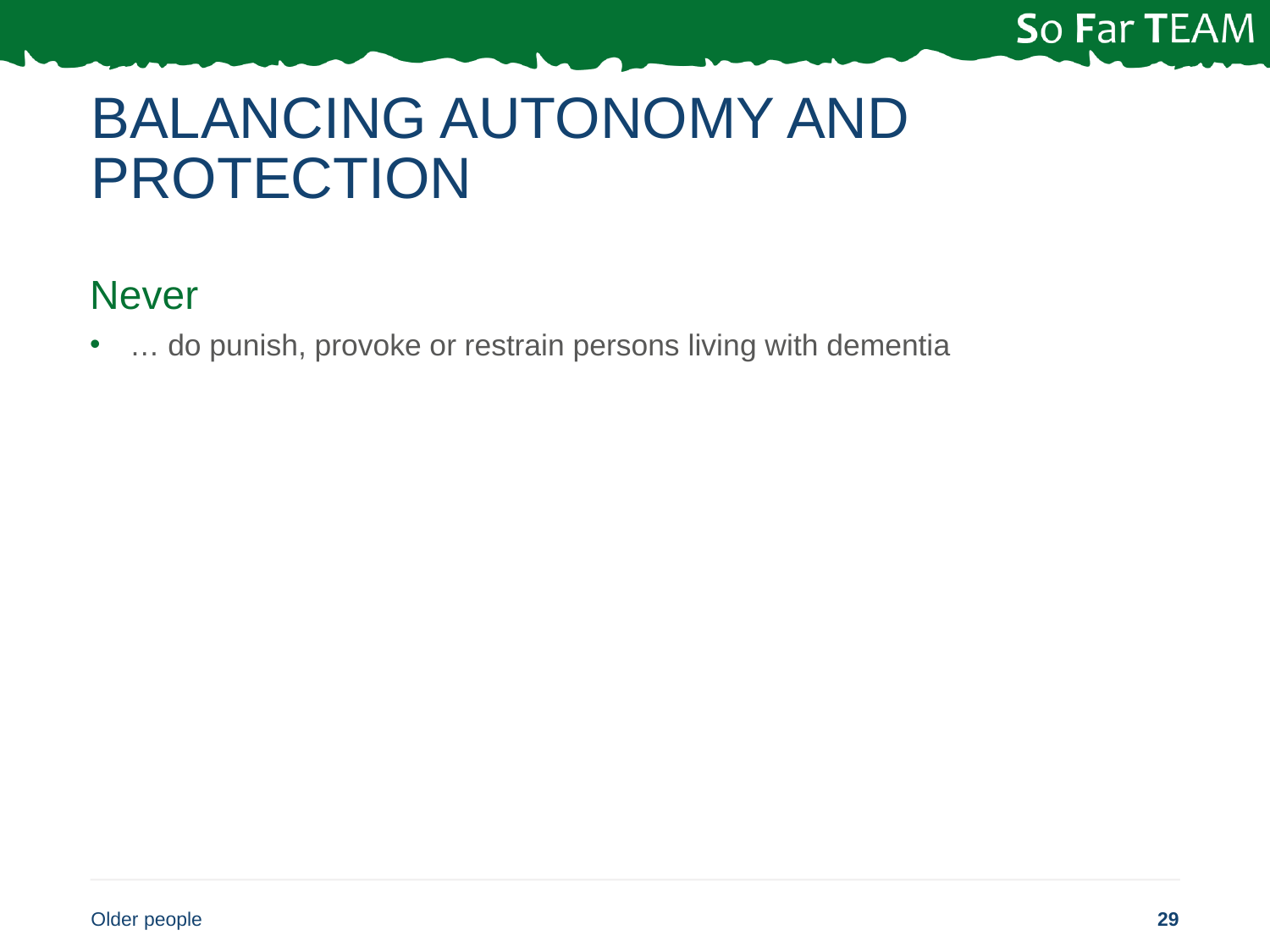

# Balancing autonomy and protection

Never
… do punish, provoke or restrain persons living with dementia
Older people
29